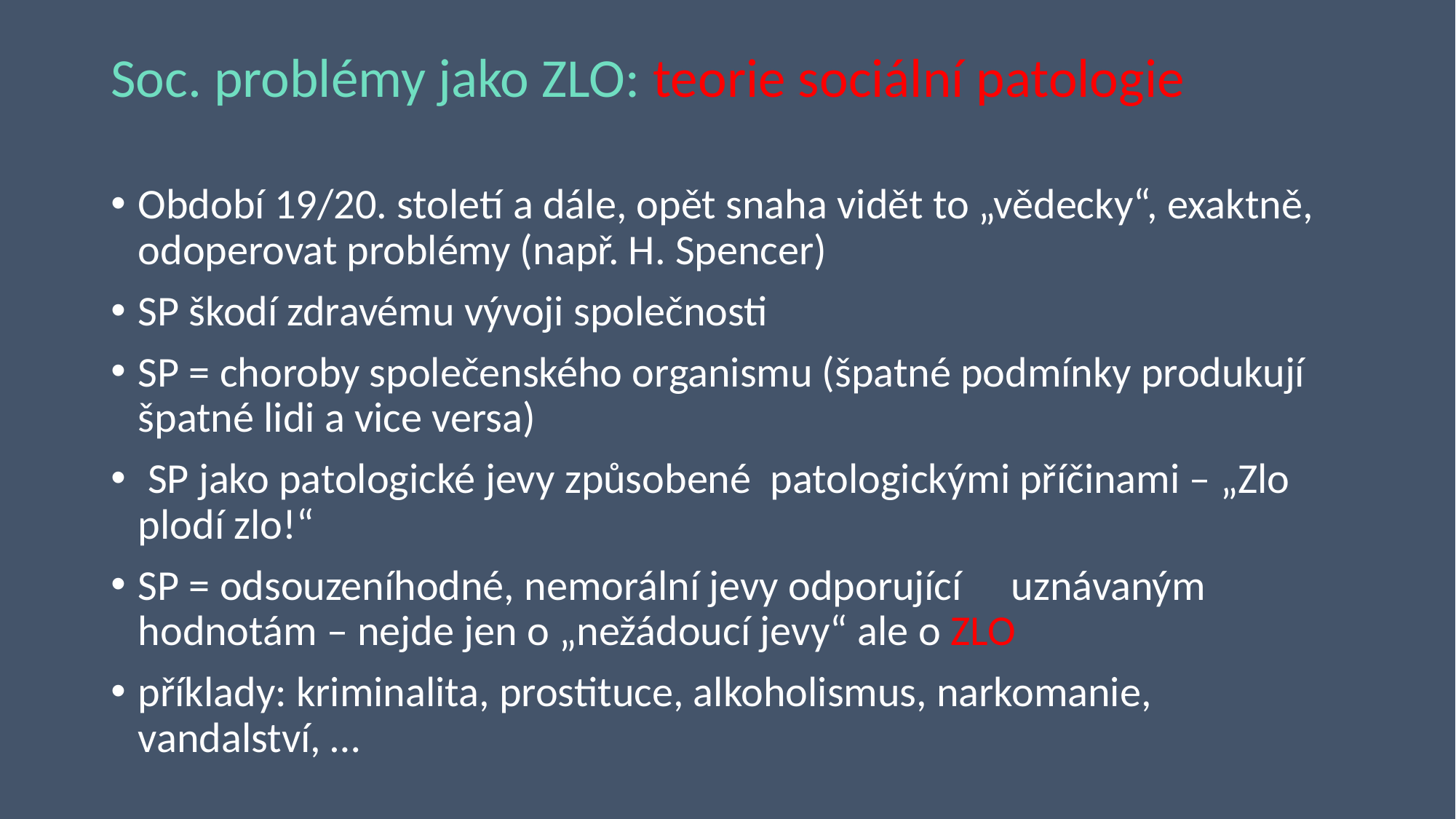

# Soc. problémy jako ZLO: teorie sociální patologie
Období 19/20. století a dále, opět snaha vidět to „vědecky“, exaktně, odoperovat problémy (např. H. Spencer)
SP škodí zdravému vývoji společnosti
SP = choroby společenského organismu (špatné podmínky produkují špatné lidi a vice versa)
 SP jako patologické jevy způsobené  patologickými příčinami – „Zlo plodí zlo!“
SP = odsouzeníhodné, nemorální jevy odporující 	uznávaným hodnotám – nejde jen o „nežádoucí jevy“ ale o ZLO
příklady: kriminalita, prostituce, alkoholismus, narkomanie, vandalství, …